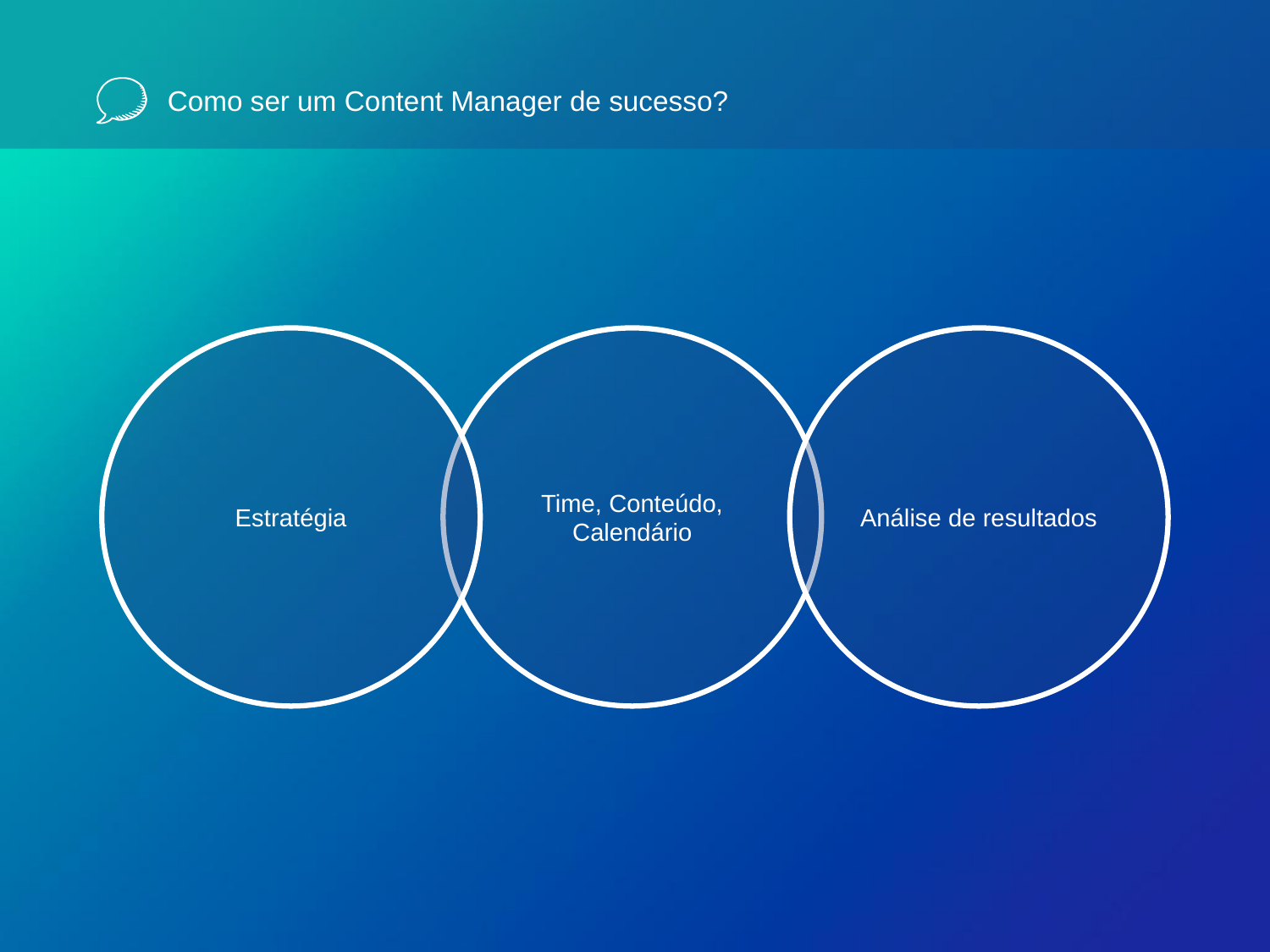

# Como ser um Content Manager de sucesso?
Estratégia
Time, Conteúdo, Calendário
Análise de resultados